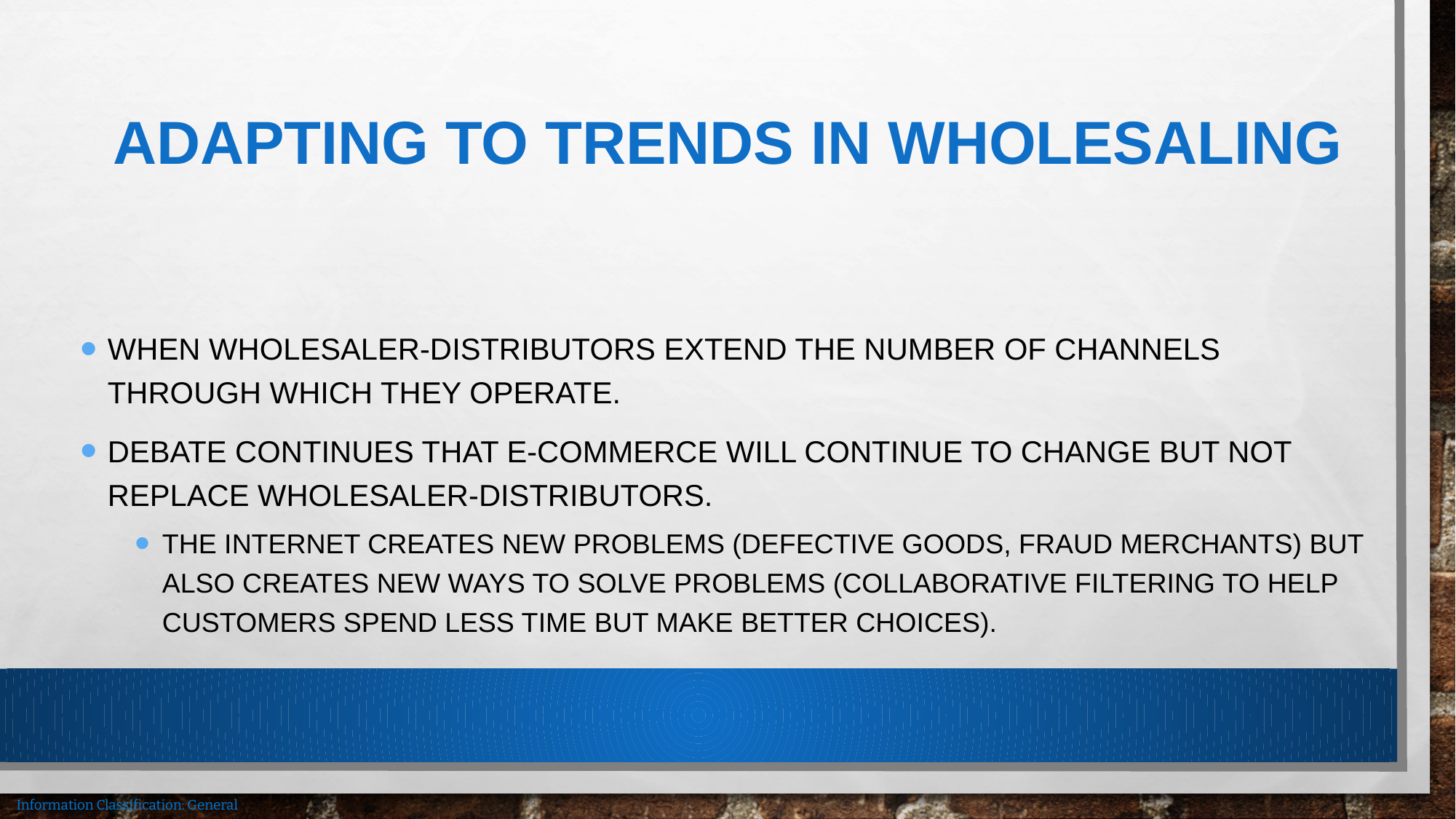

# Adapting to trends in wholesaling
When wholesaler-distributors extend the number of channels through which they operate.
Debate continues that e-commerce will continue to change but not replace wholesaler-distributors.
The internet creates new problems (defective goods, fraud merchants) but also creates new ways to solve problems (collaborative filtering to help customers spend less time but make better choices).